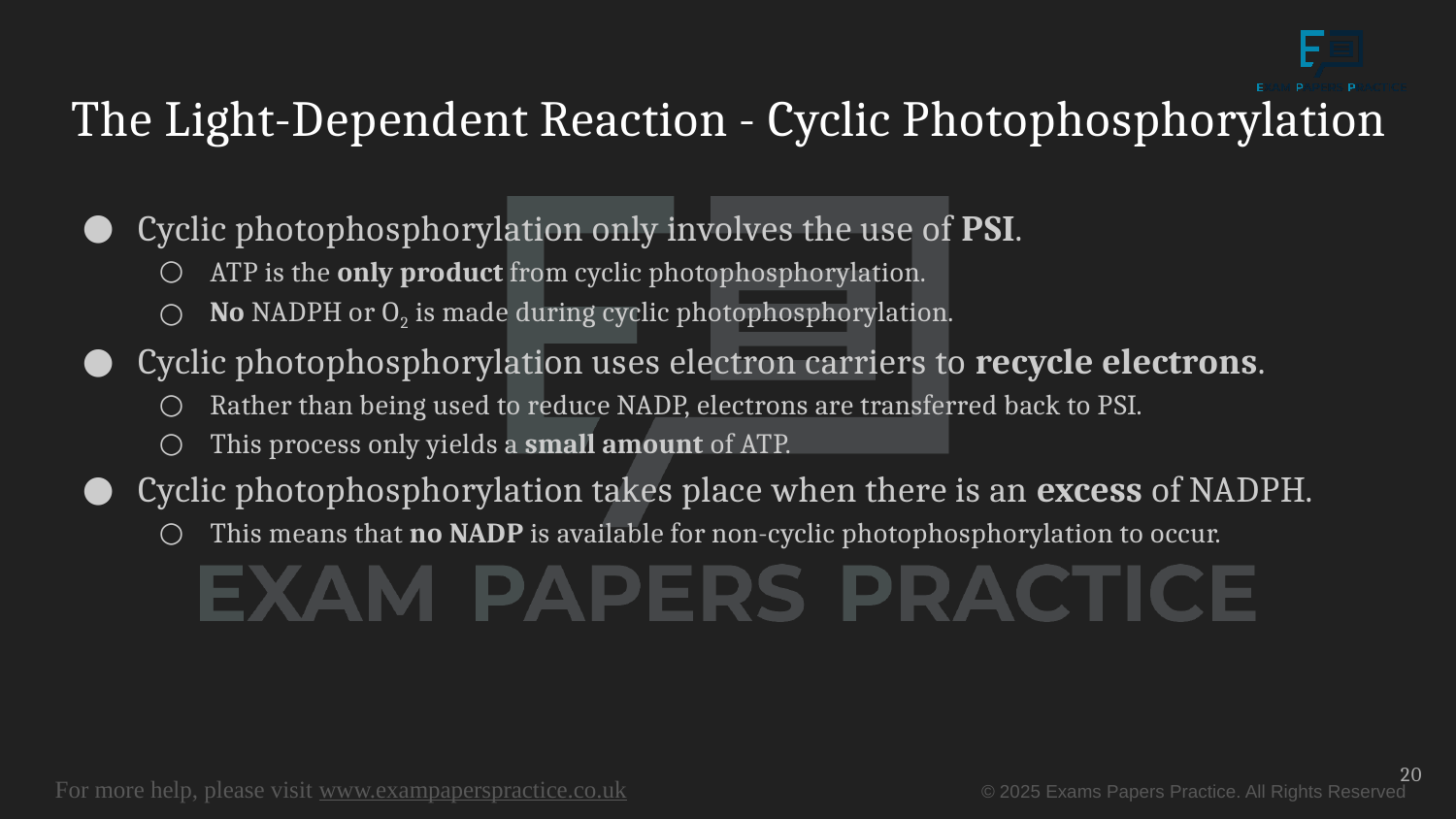

# The Light-Dependent Reaction - Cyclic Photophosphorylation

Cyclic photophosphorylation only involves the use of PSI.
ATP is the only product from cyclic photophosphorylation.
No NADPH or O2 is made during cyclic photophosphorylation.
Cyclic photophosphorylation uses electron carriers to recycle electrons.
Rather than being used to reduce NADP, electrons are transferred back to PSI.
This process only yields a small amount of ATP.
Cyclic photophosphorylation takes place when there is an excess of NADPH.
This means that no NADP is available for non-cyclic photophosphorylation to occur.
20